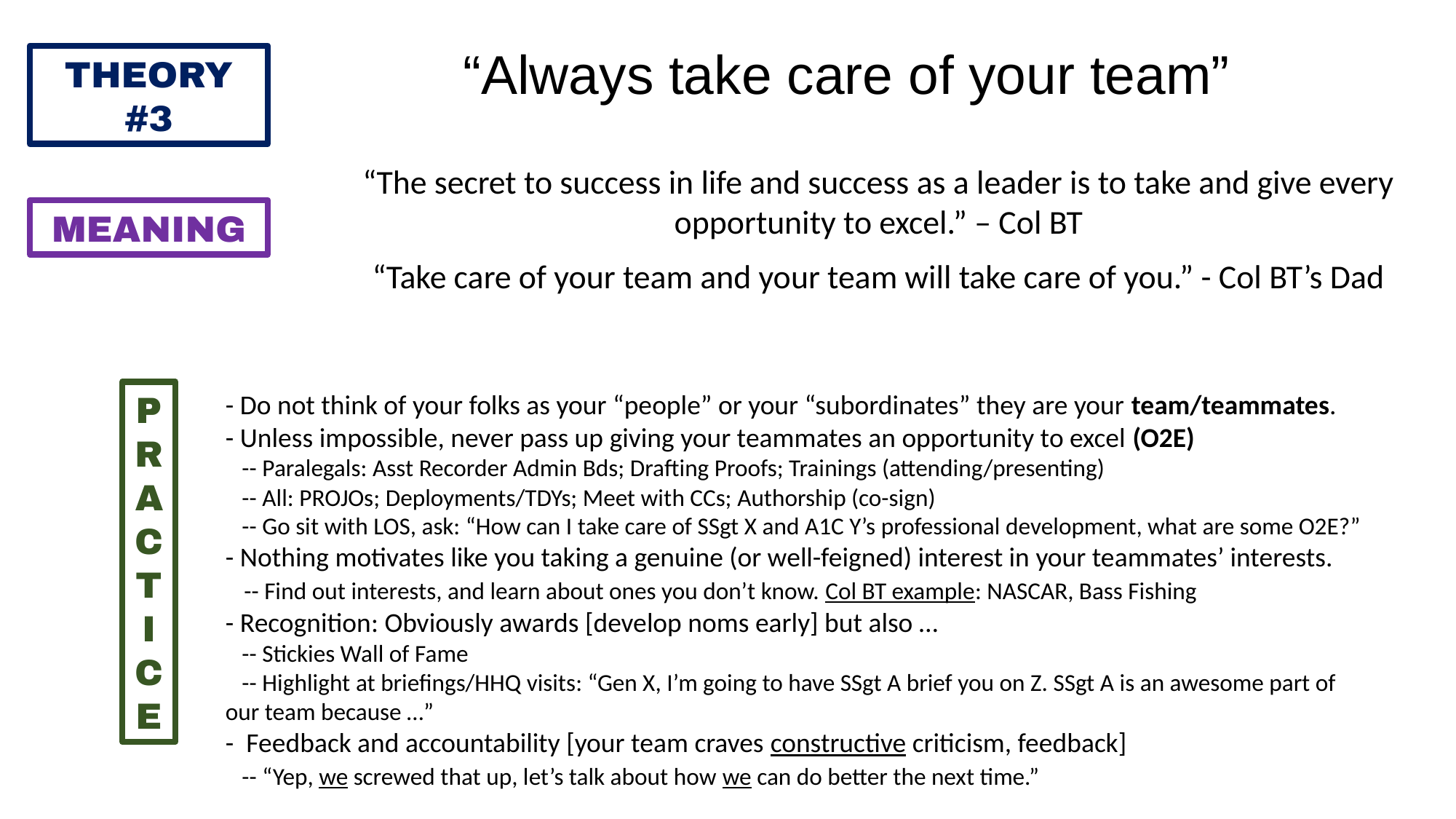

“Always take care of your team”
THEORY
#3
“The secret to success in life and success as a leader is to take and give every opportunity to excel.” – Col BT

“Take care of your team and your team will take care of you.” - Col BT’s Dad

MEANING
PRACTICE
- Do not think of your folks as your “people” or your “subordinates” they are your team/teammates.
- Unless impossible, never pass up giving your teammates an opportunity to excel (O2E)
   -- Paralegals: Asst Recorder Admin Bds; Drafting Proofs; Trainings (attending/presenting)
   -- All: PROJOs; Deployments/TDYs; Meet with CCs; Authorship (co-sign)
   -- Go sit with LOS, ask: “How can I take care of SSgt X and A1C Y’s professional development, what are some O2E?”
- Nothing motivates like you taking a genuine (or well-feigned) interest in your teammates’ interests.
   -- Find out interests, and learn about ones you don’t know. Col BT example: NASCAR, Bass Fishing
- Recognition: Obviously awards [develop noms early] but also …
   -- Stickies Wall of Fame
   -- Highlight at briefings/HHQ visits: “Gen X, I’m going to have SSgt A brief you on Z. SSgt A is an awesome part of our team because …”
-  Feedback and accountability [your team craves constructive criticism, feedback]
   -- “Yep, we screwed that up, let’s talk about how we can do better the next time.”